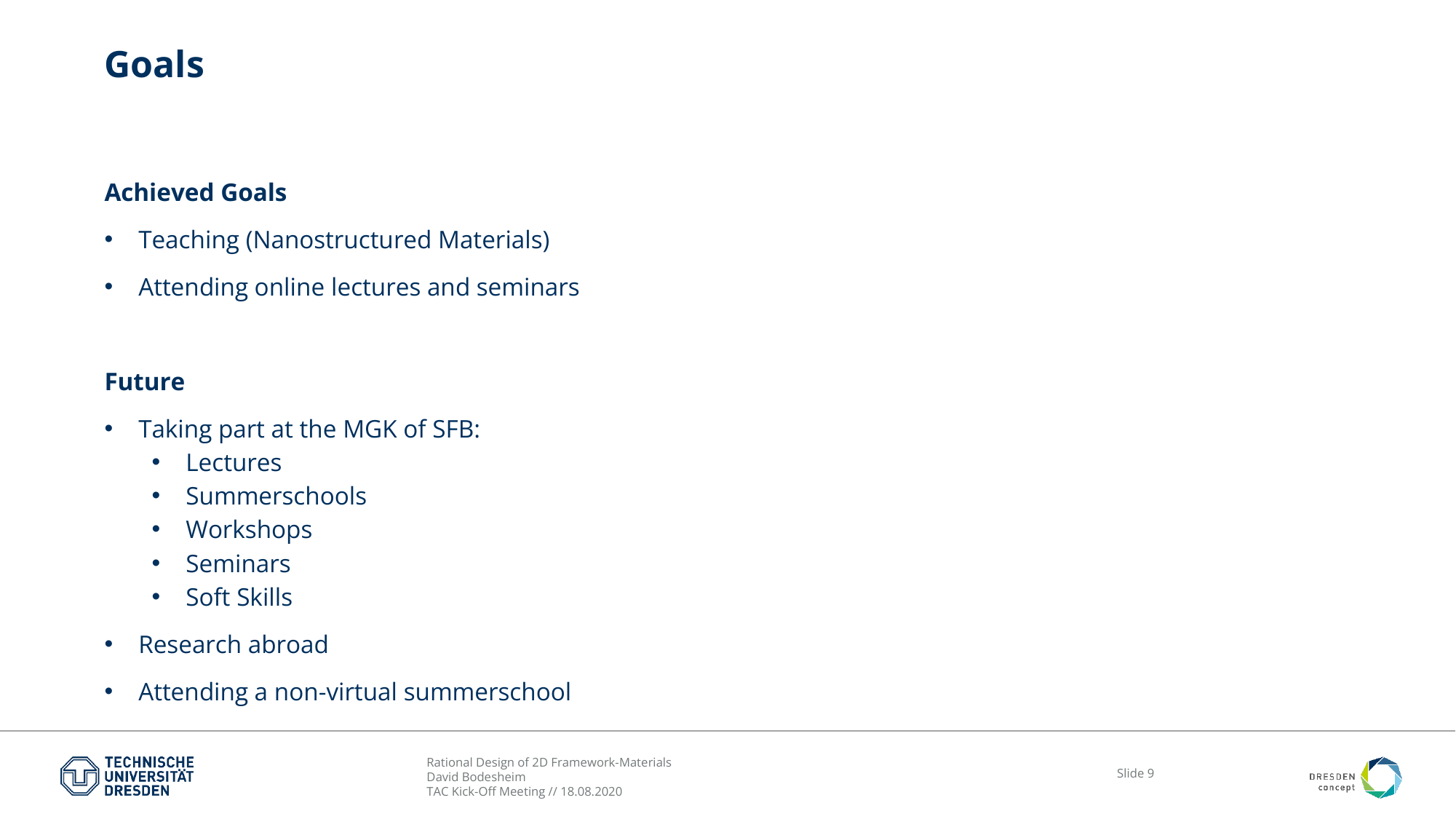

# Goals
Achieved Goals
Teaching (Nanostructured Materials)
Attending online lectures and seminars

Future
Taking part at the MGK of SFB:
Lectures
Summerschools
Workshops
Seminars
Soft Skills
Research abroad
Attending a non-virtual summerschool